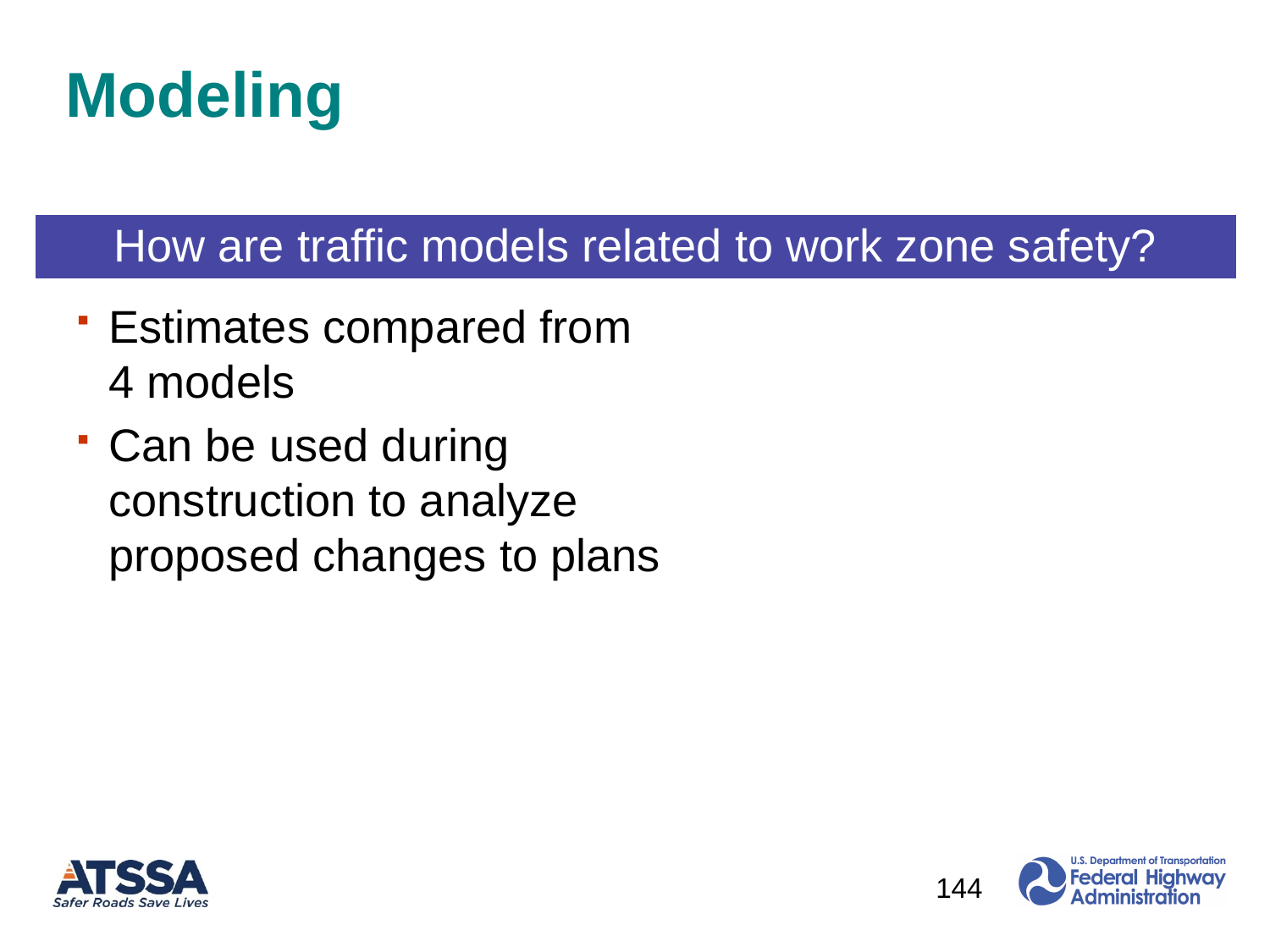

# Modeling
How are traffic models related to work zone safety?
Estimates compared from 4 models
Can be used during construction to analyze proposed changes to plans